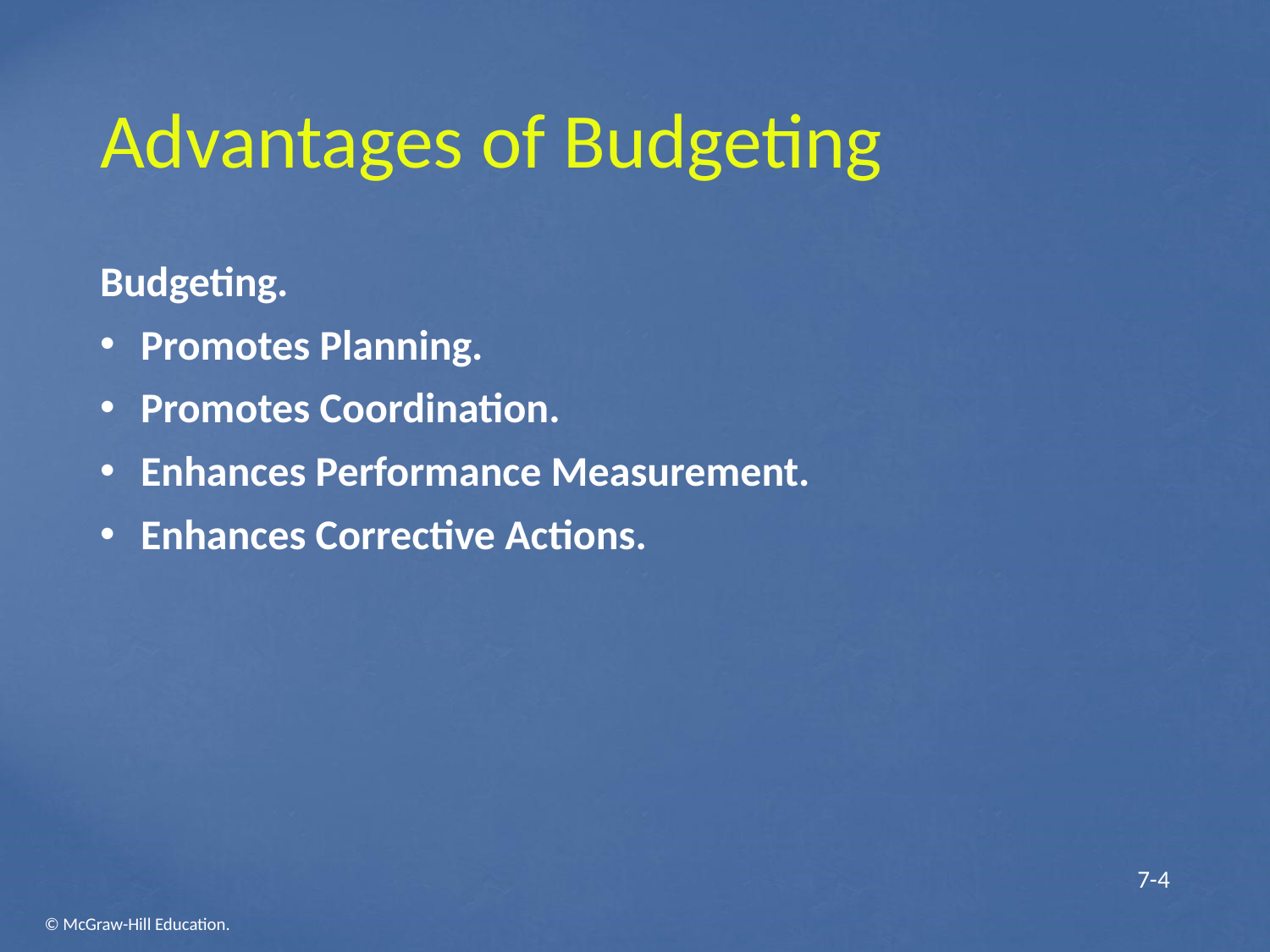

# Advantages of Budgeting
Budgeting.
Promotes Planning.
Promotes Coordination.
Enhances Performance Measurement.
Enhances Corrective Actions.
 7-4